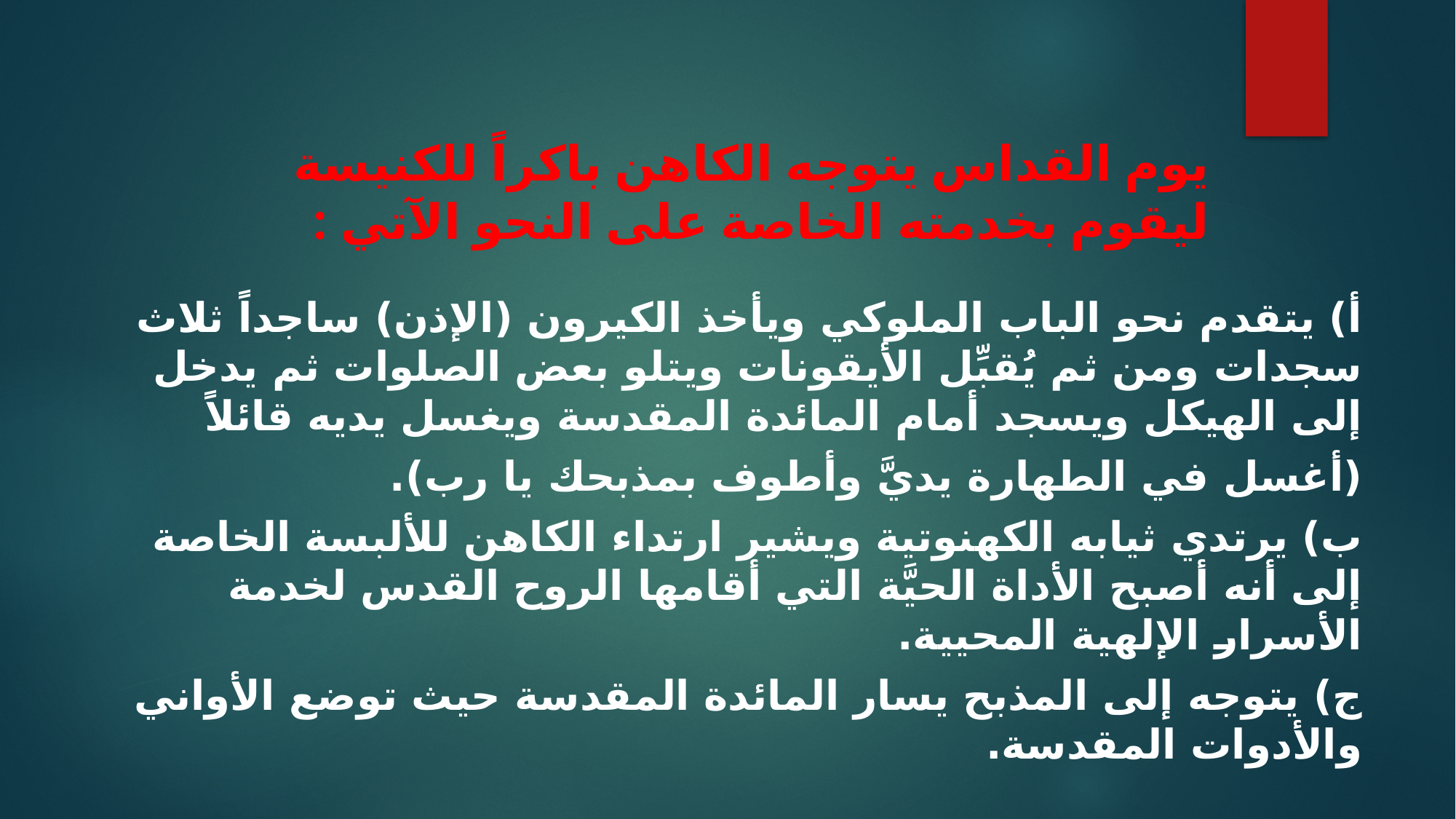

يوم القداس يتوجه الكاهن باكراً للكنيسة ليقوم بخدمته الخاصة على النحو الآتي :
أ) يتقدم نحو الباب الملوكي ويأخذ الكيرون (الإذن) ساجداً ثلاث سجدات ومن ثم يُقبِّل الأيقونات ويتلو بعض الصلوات ثم يدخل إلى الهيكل ويسجد أمام المائدة المقدسة ويغسل يديه قائلاً
(أغسل في الطهارة يديَّ وأطوف بمذبحك يا رب).
ب) يرتدي ثيابه الكهنوتية ويشير ارتداء الكاهن للألبسة الخاصة إلى أنه أصبح الأداة الحيَّة التي أقامها الروح القدس لخدمة الأسرار الإلهية المحيية.
ج) يتوجه إلى المذبح يسار المائدة المقدسة حيث توضع الأواني والأدوات المقدسة.